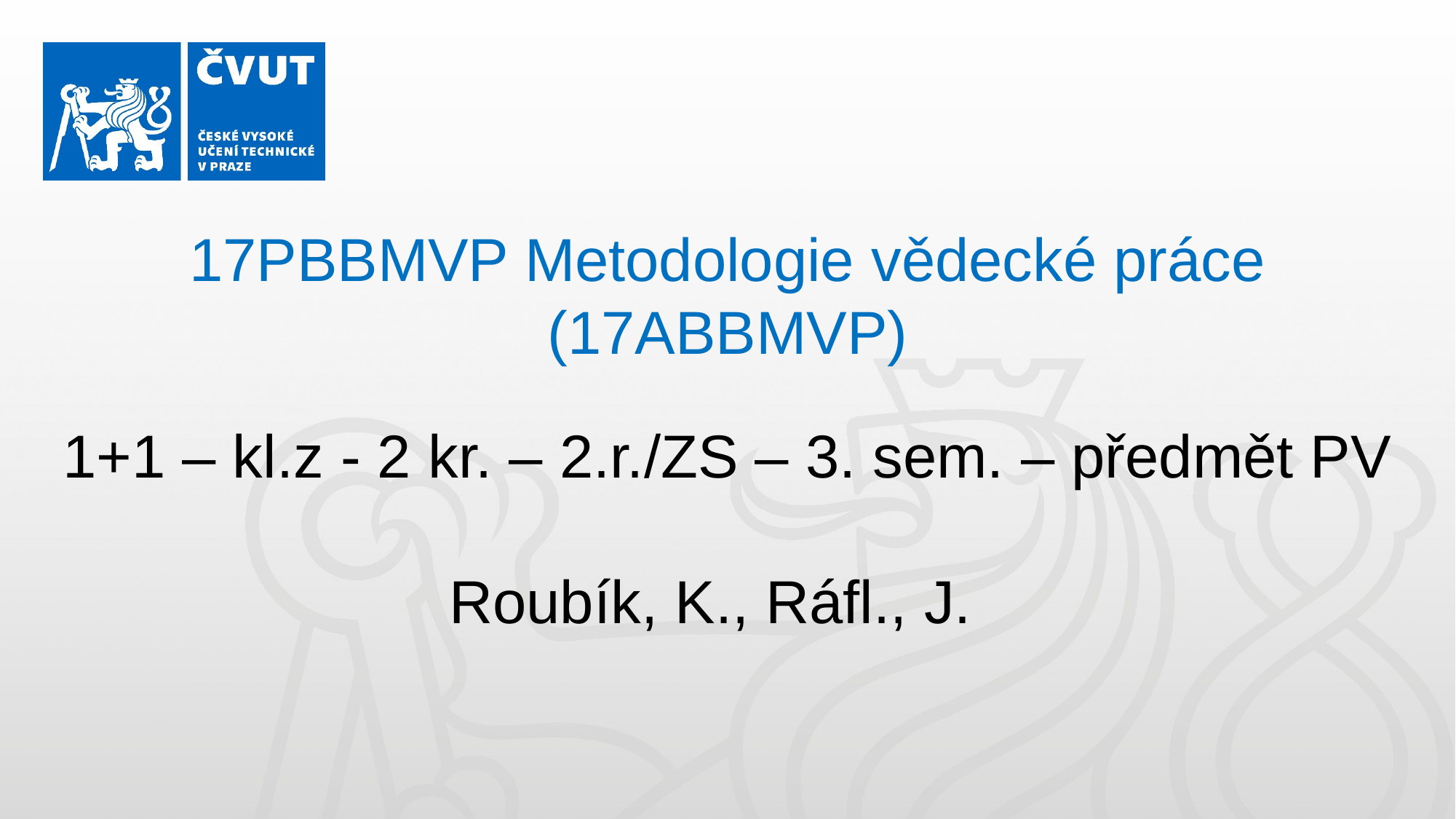

17PBBMVP Metodologie vědecké práce
(17ABBMVP)

1+1 – kl.z - 2 kr. – 2.r./ZS – 3. sem. – předmět PV

Roubík, K., Ráfl., J.